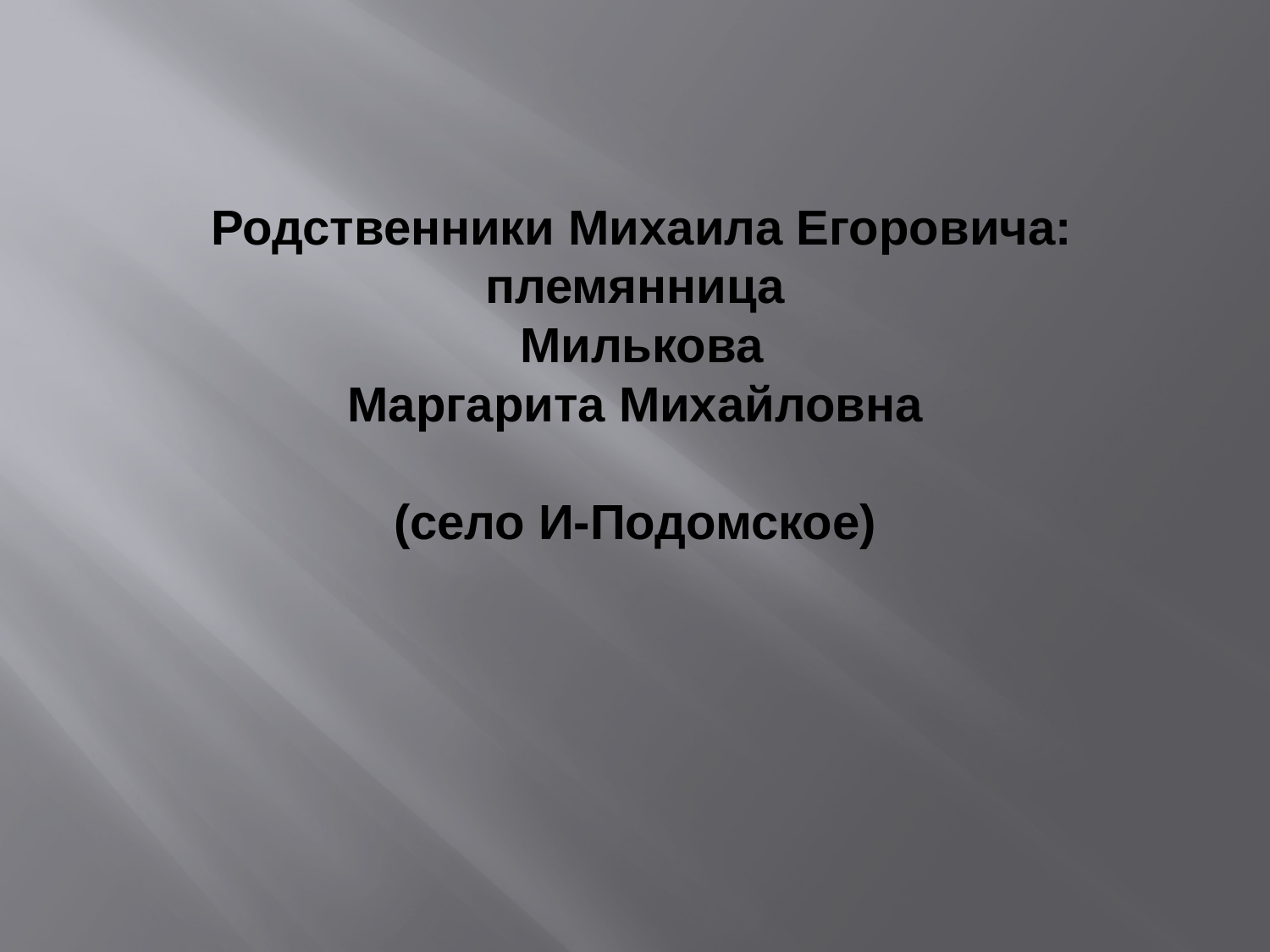

# Родственники Михаила Егоровича: племянница Милькова Маргарита Михайловна (село И-Подомское)